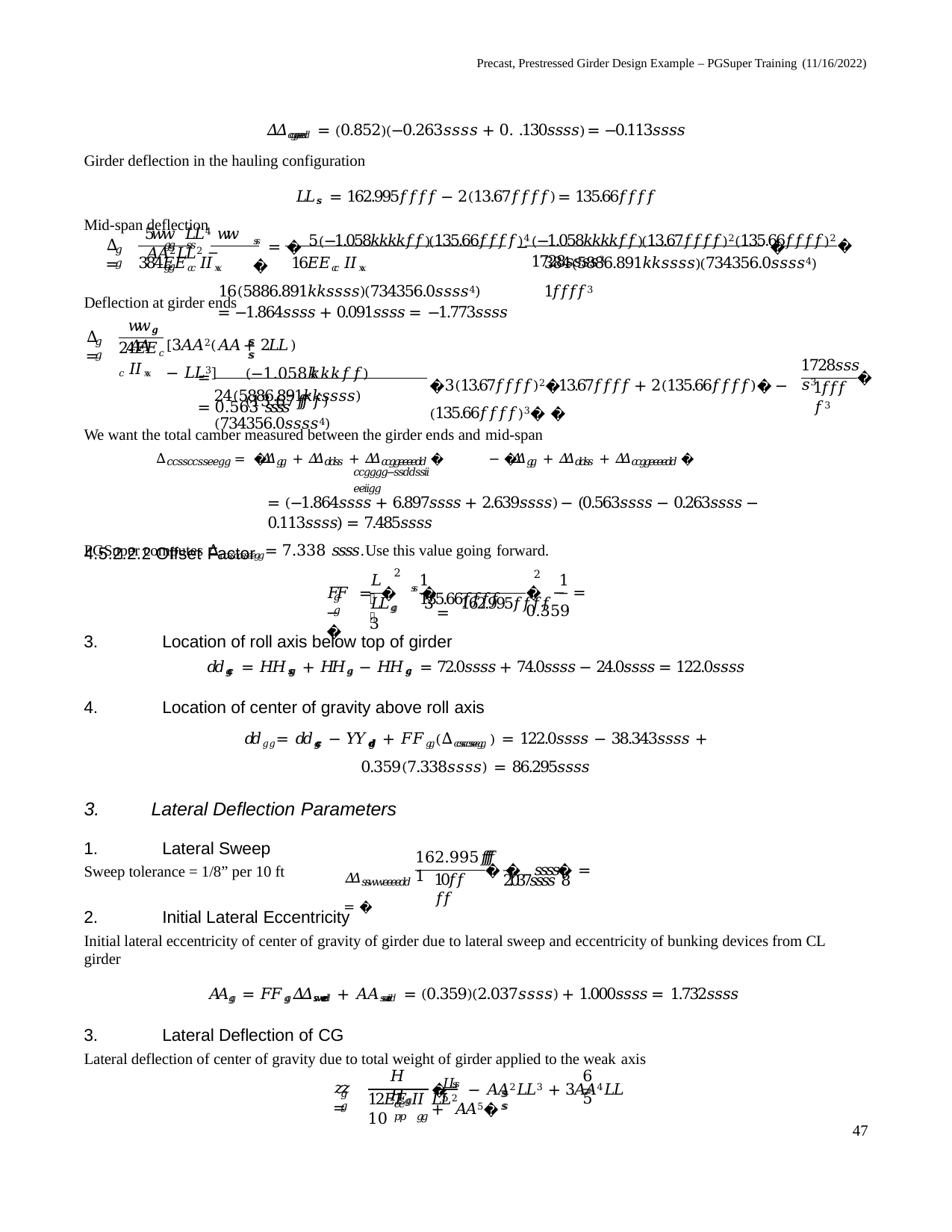

Precast, Prestressed Girder Design Example – PGSuper Training (11/16/2022)

𝛥𝛥𝑐𝑐𝑔𝑔𝑒𝑒𝑒𝑒𝑑𝑑 = (0.852)(−0.263𝑠𝑠𝑠𝑠 + 0. .130𝑠𝑠𝑠𝑠) = −0.113𝑠𝑠𝑠𝑠
Girder deflection in the hauling configuration
𝐿𝐿𝑠𝑠 = 162.995𝑓𝑓𝑓𝑓 − 2(13.67𝑓𝑓𝑓𝑓) = 135.66𝑓𝑓𝑓𝑓
Mid-span deflection
5𝑤𝑤 𝐿𝐿4	𝑤𝑤 𝐴𝐴2𝐿𝐿2
5(−1.058𝑘𝑘𝑘𝑘𝑓𝑓)(135.66𝑓𝑓𝑓𝑓)4	(−1.058𝑘𝑘𝑘𝑘𝑓𝑓)(13.67𝑓𝑓𝑓𝑓)2(135.66𝑓𝑓𝑓𝑓)2	1728𝑠𝑠𝑠𝑠3
𝑔𝑔 𝑠𝑠 − 𝑔𝑔
∆ =
𝑠𝑠 = �	−	� �
�
𝑔𝑔
384𝐸𝐸𝑐𝑐    𝐼𝐼𝑥𝑥	16𝐸𝐸𝑐𝑐 𝐼𝐼𝑥𝑥	384(5886.891𝑘𝑘𝑠𝑠𝑠𝑠)(734356.0𝑠𝑠𝑠𝑠4)	16(5886.891𝑘𝑘𝑠𝑠𝑠𝑠)(734356.0𝑠𝑠𝑠𝑠4)	1𝑓𝑓𝑓𝑓3
= −1.864𝑠𝑠𝑠𝑠 + 0.091𝑠𝑠𝑠𝑠 = −1.773𝑠𝑠𝑠𝑠

Deflection at girder ends
𝑤𝑤𝑔𝑔𝐴𝐴
[3𝐴𝐴2(𝐴𝐴 + 2𝐿𝐿 ) − 𝐿𝐿3]
∆ =
𝑔𝑔
𝑠𝑠	𝑠𝑠
24𝐸𝐸𝑐𝑐 𝐼𝐼𝑥𝑥

1728𝑠𝑠𝑠𝑠3
(−1.058𝑘𝑘𝑘𝑘𝑓𝑓)(13.67𝑓𝑓𝑓𝑓)
�3(13.67𝑓𝑓𝑓𝑓)2�13.67𝑓𝑓𝑓𝑓 + 2(135.66𝑓𝑓𝑓𝑓)� − (135.66𝑓𝑓𝑓𝑓)3� �
�
=
1𝑓𝑓𝑓𝑓3
24(5886.891𝑘𝑘𝑠𝑠𝑠𝑠)(734356.0𝑠𝑠𝑠𝑠4)

= 0.563 𝑠𝑠𝑠𝑠
We want the total camber measured between the girder ends and mid-span
∆𝑐𝑐𝑠𝑠𝑐𝑐𝑠𝑠𝑒𝑒𝑔𝑔  =  �𝛥𝛥𝑔𝑔 + 𝛥𝛥𝑑𝑑𝑠𝑠 + 𝛥𝛥𝑐𝑐𝑔𝑔𝑒𝑒𝑒𝑒𝑑𝑑 �	− �𝛥𝛥𝑔𝑔 + 𝛥𝛥𝑑𝑑𝑠𝑠 + 𝛥𝛥𝑐𝑐𝑔𝑔𝑒𝑒𝑒𝑒𝑑𝑑 �
𝑐𝑐𝑔𝑔𝑔𝑔−𝑠𝑠𝑑𝑑𝑠𝑠𝑖𝑖	𝑒𝑒𝑖𝑖𝑔𝑔
= (−1.864𝑠𝑠𝑠𝑠 + 6.897𝑠𝑠𝑠𝑠 + 2.639𝑠𝑠𝑠𝑠) − (0.563𝑠𝑠𝑠𝑠 − 0.263𝑠𝑠𝑠𝑠 − 0.113𝑠𝑠𝑠𝑠) = 7.485𝑠𝑠𝑠𝑠
PGSuper computes ∆𝑐𝑐𝑠𝑠𝑐𝑐𝑠𝑠𝑒𝑒𝑔𝑔 = 7.338 𝑠𝑠𝑠𝑠. Use this value going forward.
4.5.2.2.2 Offset Factor
2
2
𝐿𝐿
1	135.66𝑓𝑓𝑓𝑓
1
𝐹𝐹 =  �     𝑠𝑠 �       −	= �
� −	= 0.359
𝑔𝑔
𝐿𝐿𝑔𝑔	3	162.995𝑓𝑓𝑓𝑓	3

Location of roll axis below top of girder
𝑑𝑑𝑔𝑔𝑐𝑐 = 𝐻𝐻𝑠𝑠𝑔𝑔 + 𝐻𝐻𝑔𝑔 − 𝐻𝐻𝑔𝑔𝑐𝑐 = 72.0𝑠𝑠𝑠𝑠 + 74.0𝑠𝑠𝑠𝑠 − 24.0𝑠𝑠𝑠𝑠 = 122.0𝑠𝑠𝑠𝑠

Location of center of gravity above roll axis
𝑑𝑑𝑔𝑔 = 𝑑𝑑𝑔𝑔𝑐𝑐 − 𝑌𝑌𝑑𝑑𝑔𝑔𝑑𝑑 + 𝐹𝐹𝑔𝑔(∆𝑐𝑐𝑠𝑠𝑐𝑐𝑠𝑠𝑒𝑒𝑔𝑔 ) = 122.0𝑠𝑠𝑠𝑠 − 38.343𝑠𝑠𝑠𝑠 + 0.359(7.338𝑠𝑠𝑠𝑠) = 86.295𝑠𝑠𝑠𝑠

Lateral Deflection Parameters
Lateral Sweep
Sweep tolerance = 1/8” per 10 ft
162.995𝑓𝑓𝑓𝑓	1
� � 𝑠𝑠𝑠𝑠� =  2.037𝑠𝑠𝑠𝑠 8
𝛥𝛥𝑠𝑠𝑤𝑤𝑒𝑒𝑒𝑒𝑑𝑑 = �
10𝑓𝑓𝑓𝑓

Initial Lateral Eccentricity
Initial lateral eccentricity of center of gravity of girder due to lateral sweep and eccentricity of bunking devices from CL  girder
𝐴𝐴𝑔𝑔 = 𝐹𝐹𝑔𝑔𝛥𝛥𝑠𝑠𝑤𝑤𝑒𝑒𝑒𝑒𝑑𝑑 + 𝐴𝐴𝑠𝑠𝑎𝑎𝑖𝑖𝑑𝑑 = (0.359)(2.037𝑠𝑠𝑠𝑠) + 1.000𝑠𝑠𝑠𝑠 = 1.732𝑠𝑠𝑠𝑠

Lateral Deflection of CG
Lateral deflection of center of gravity due to total weight of girder applied to the weak axis
𝐿𝐿5
𝐻𝐻𝑔𝑔
6
𝑧𝑧 =
� 𝑠𝑠 − 𝐴𝐴2𝐿𝐿3 + 3𝐴𝐴4𝐿𝐿 +  𝐴𝐴5�
𝑔𝑔
𝑠𝑠	𝑠𝑠
12𝐸𝐸 𝐼𝐼 𝐿𝐿2 10
5

𝑐𝑐 𝑝𝑝 𝑔𝑔
47